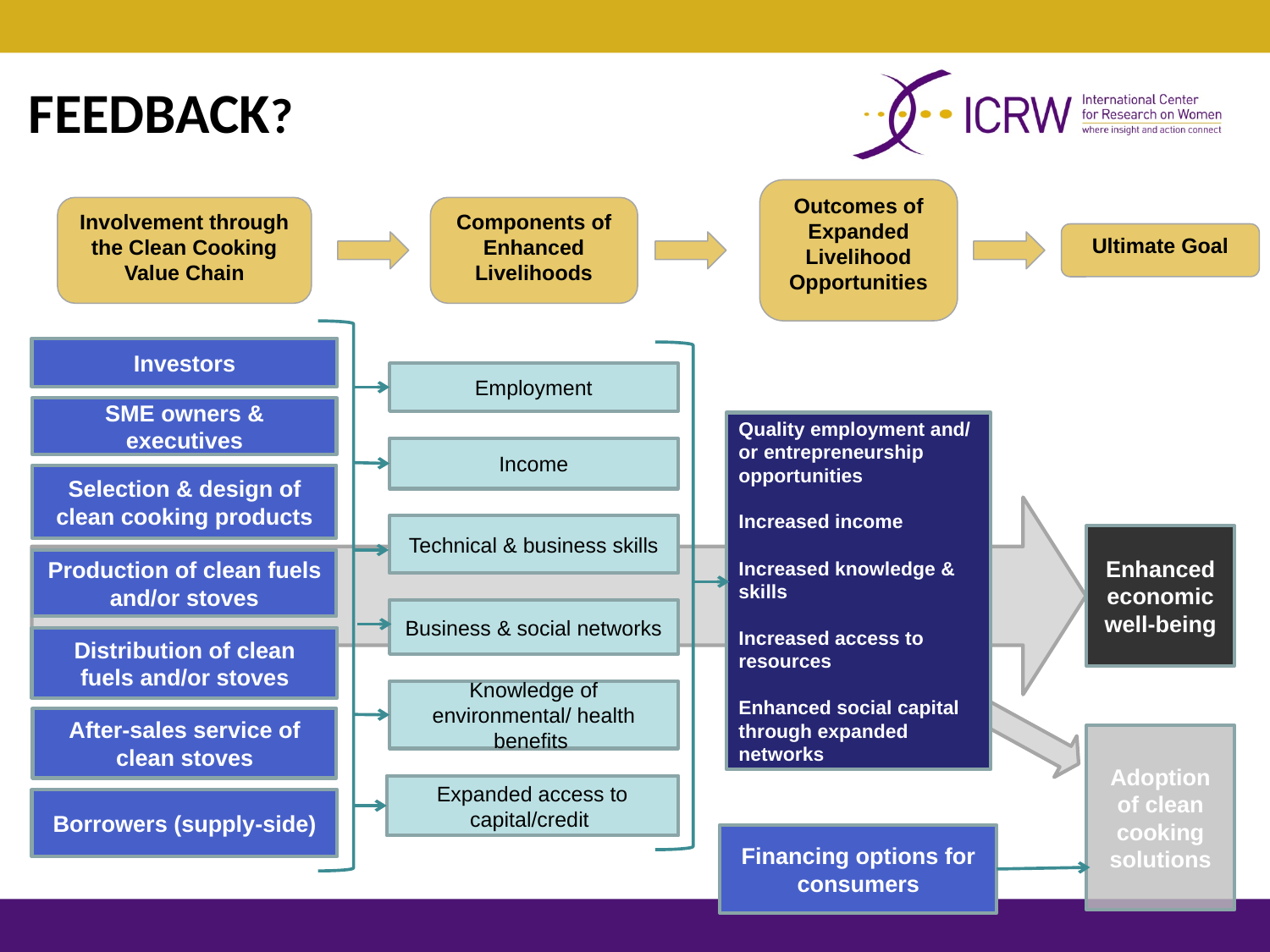

# FEEDBACK?
Outcomes of Expanded Livelihood Opportunities
Involvement through the Clean Cooking Value Chain
Components of Enhanced Livelihoods
Ultimate Goal

Investors

Employment
SME owners & executives
Quality employment and/ or entrepreneurship opportunities

Increased income

Increased knowledge & skills

Increased access to resources

Enhanced social capital through expanded networks
Income
Selection & design of clean cooking products

Technical & business skills
Enhanced economic well-being
Production of clean fuels and/or stoves
Business & social networks
Distribution of clean fuels and/or stoves
Knowledge of environmental/ health benefits

After-sales service of clean stoves
Adoption of clean cooking solutions
Expanded access to capital/credit
Borrowers (supply-side)
Financing options for consumers